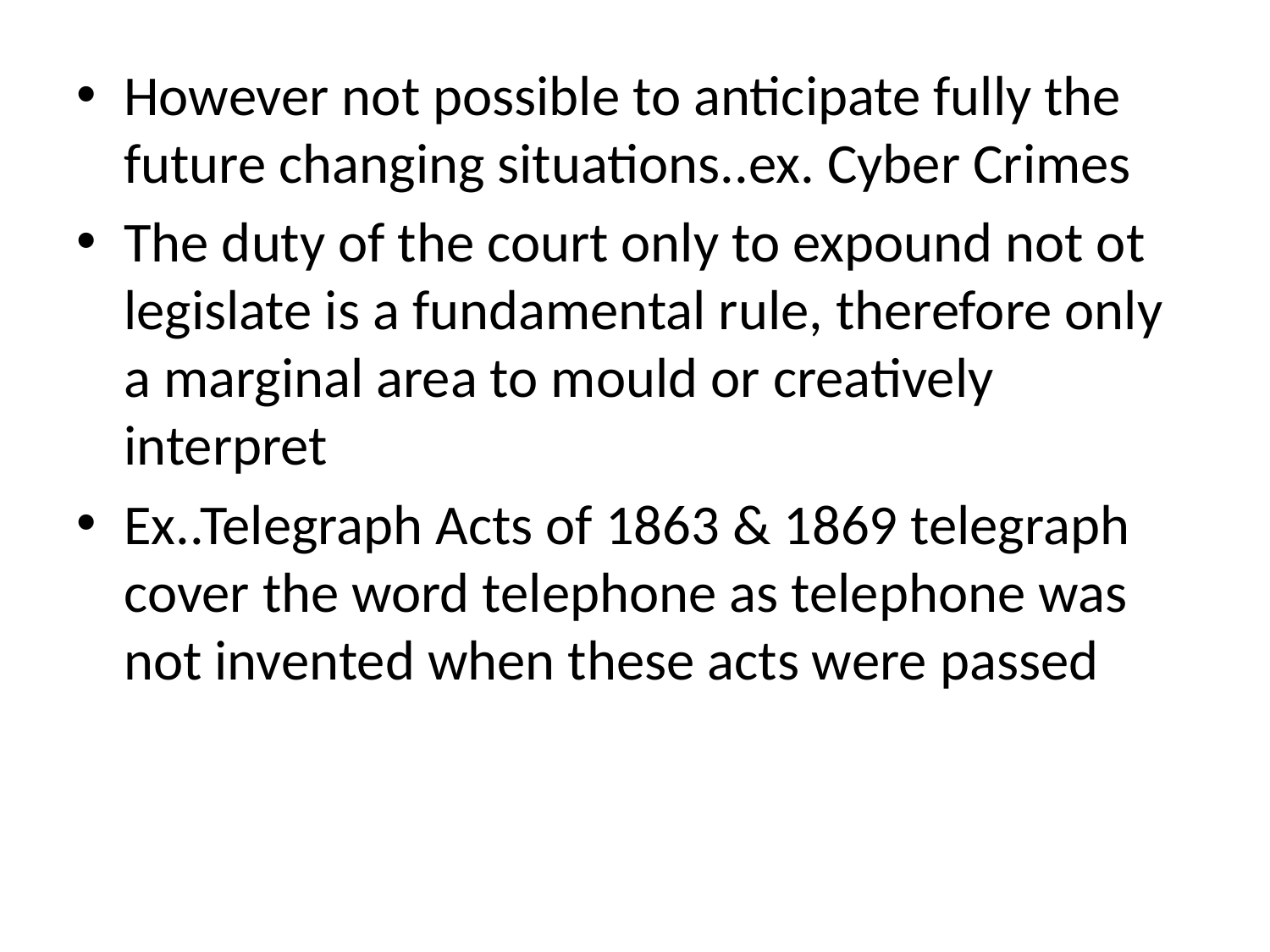

However not possible to anticipate fully the future changing situations..ex. Cyber Crimes
The duty of the court only to expound not ot legislate is a fundamental rule, therefore only a marginal area to mould or creatively interpret
Ex..Telegraph Acts of 1863 & 1869 telegraph cover the word telephone as telephone was not invented when these acts were passed